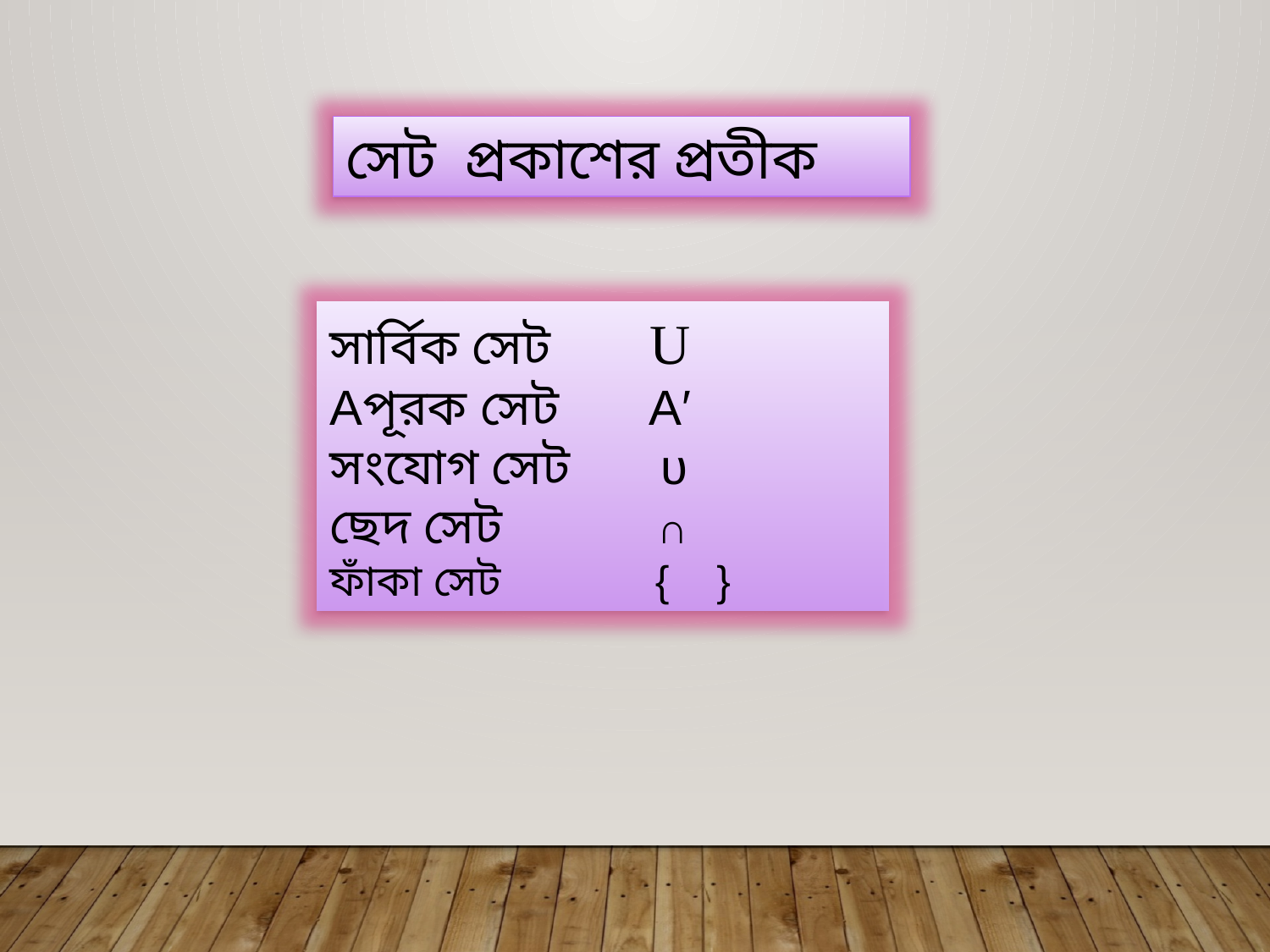

সেট  প্রকাশের প্রতীক
সার্বিক সেট        U
Aপূরক সেট       A′
সংযোগ সেট       ᴜ
ছেদ সেট            ∩
ফাঁকা সেট             {    }